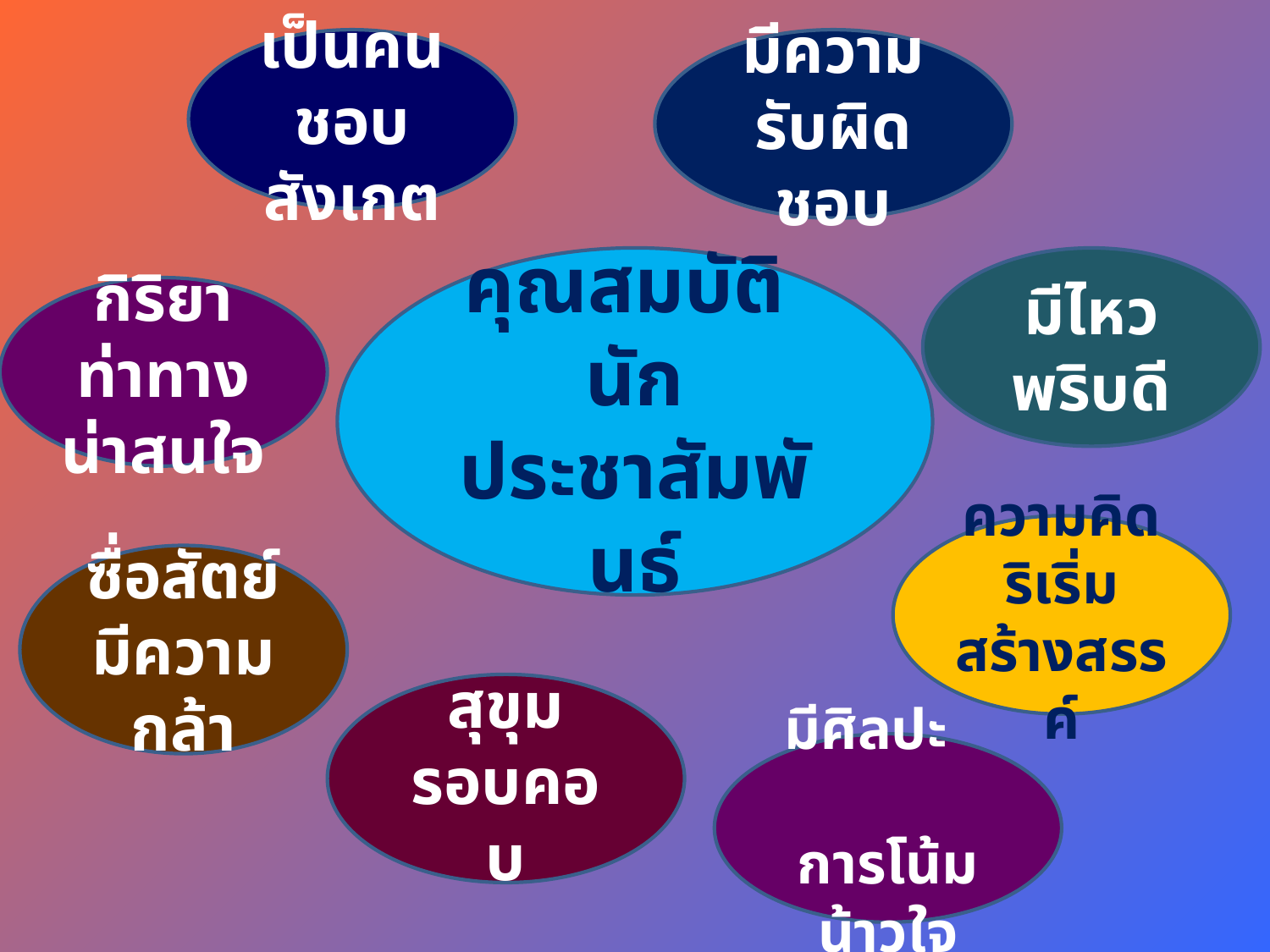

เป็นคนชอบสังเกต
มีความรับผิดชอบ
คุณสมบัติ
นักประชาสัมพันธ์
มีไหวพริบดี
กิริยาท่าทางน่าสนใจ
ความคิดริเริ่มสร้างสรรค์
ซื่อสัตย์
มีความกล้า
สุขุมรอบคอบ
มีศิลปะ                การโน้มน้าวใจ